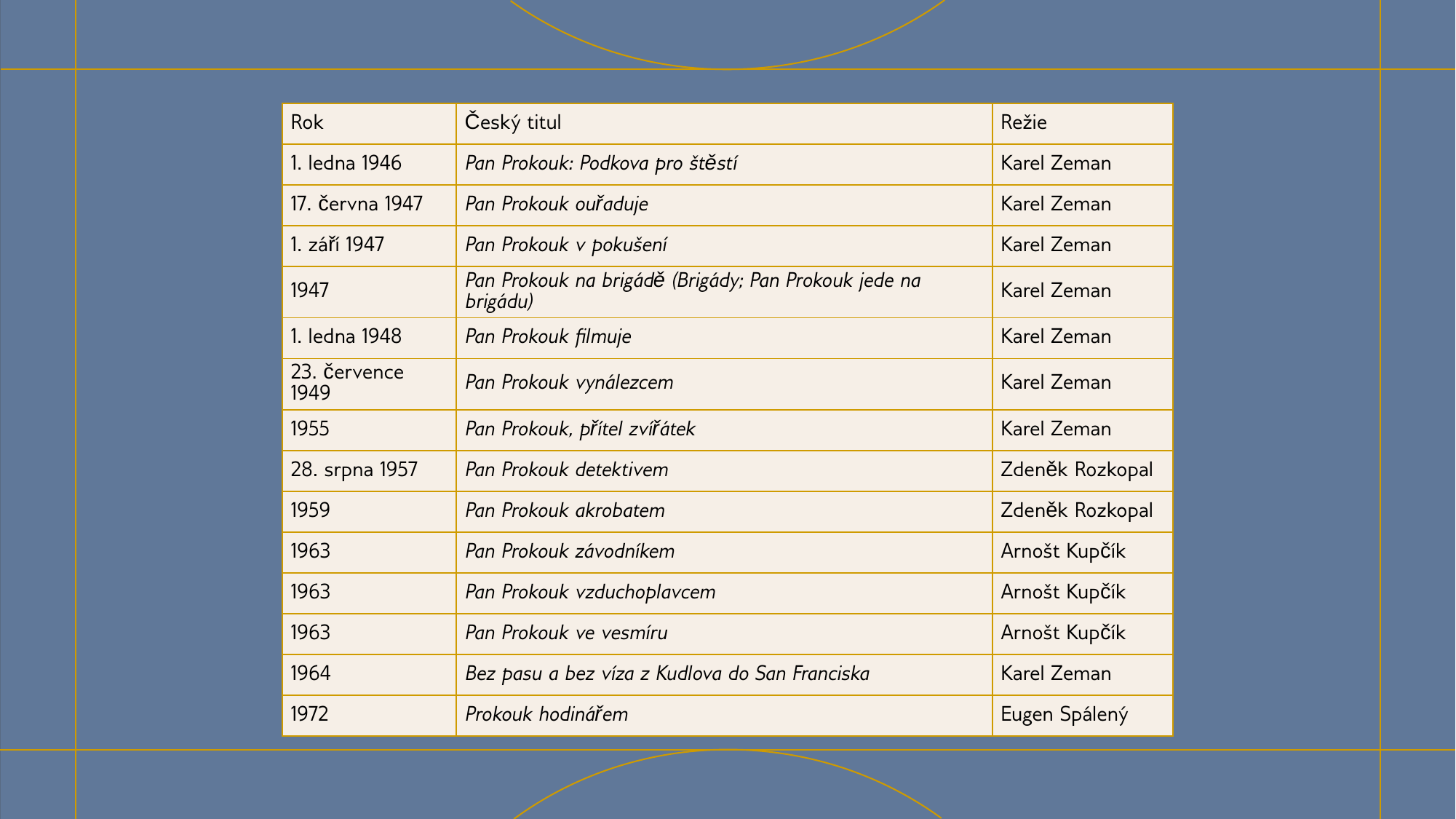

| Rok | Český titul | Režie |
| --- | --- | --- |
| 1. ledna 1946 | Pan Prokouk: Podkova pro štěstí | Karel Zeman |
| 17. června 1947 | Pan Prokouk ouřaduje | Karel Zeman |
| 1. září 1947 | Pan Prokouk v pokušení | Karel Zeman |
| 1947 | Pan Prokouk na brigádě (Brigády; Pan Prokouk jede na brigádu) | Karel Zeman |
| 1. ledna 1948 | Pan Prokouk filmuje | Karel Zeman |
| 23. července 1949 | Pan Prokouk vynálezcem | Karel Zeman |
| 1955 | Pan Prokouk, přítel zvířátek | Karel Zeman |
| 28. srpna 1957 | Pan Prokouk detektivem | Zdeněk Rozkopal |
| 1959 | Pan Prokouk akrobatem | Zdeněk Rozkopal |
| 1963 | Pan Prokouk závodníkem | Arnošt Kupčík |
| 1963 | Pan Prokouk vzduchoplavcem | Arnošt Kupčík |
| 1963 | Pan Prokouk ve vesmíru | Arnošt Kupčík |
| 1964 | Bez pasu a bez víza z Kudlova do San Franciska | Karel Zeman |
| 1972 | Prokouk hodinářem | Eugen Spálený |